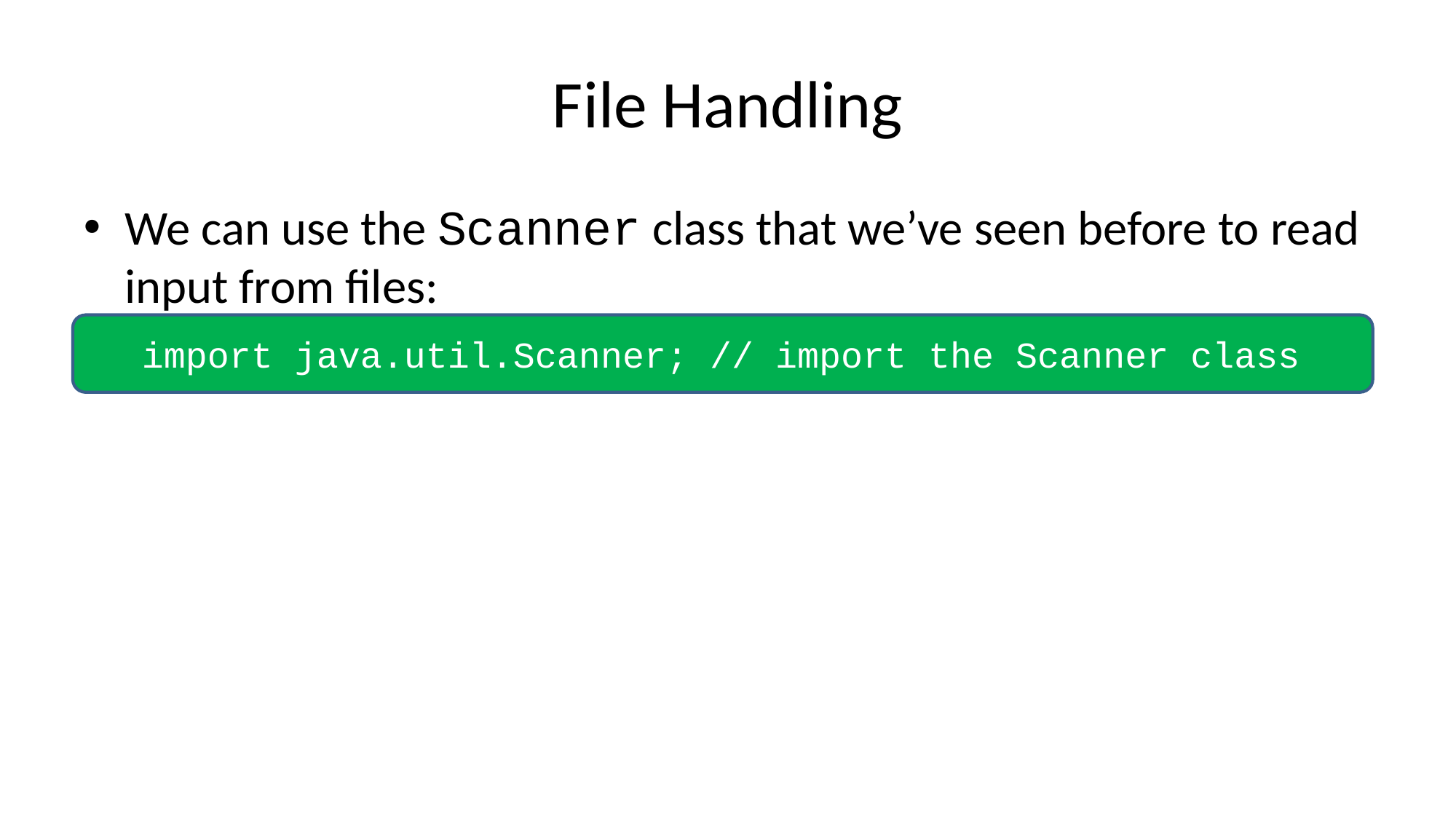

# File Handling
We can use the Scanner class that we’ve seen before to read input from files:

import java.util.Scanner; // import the Scanner class